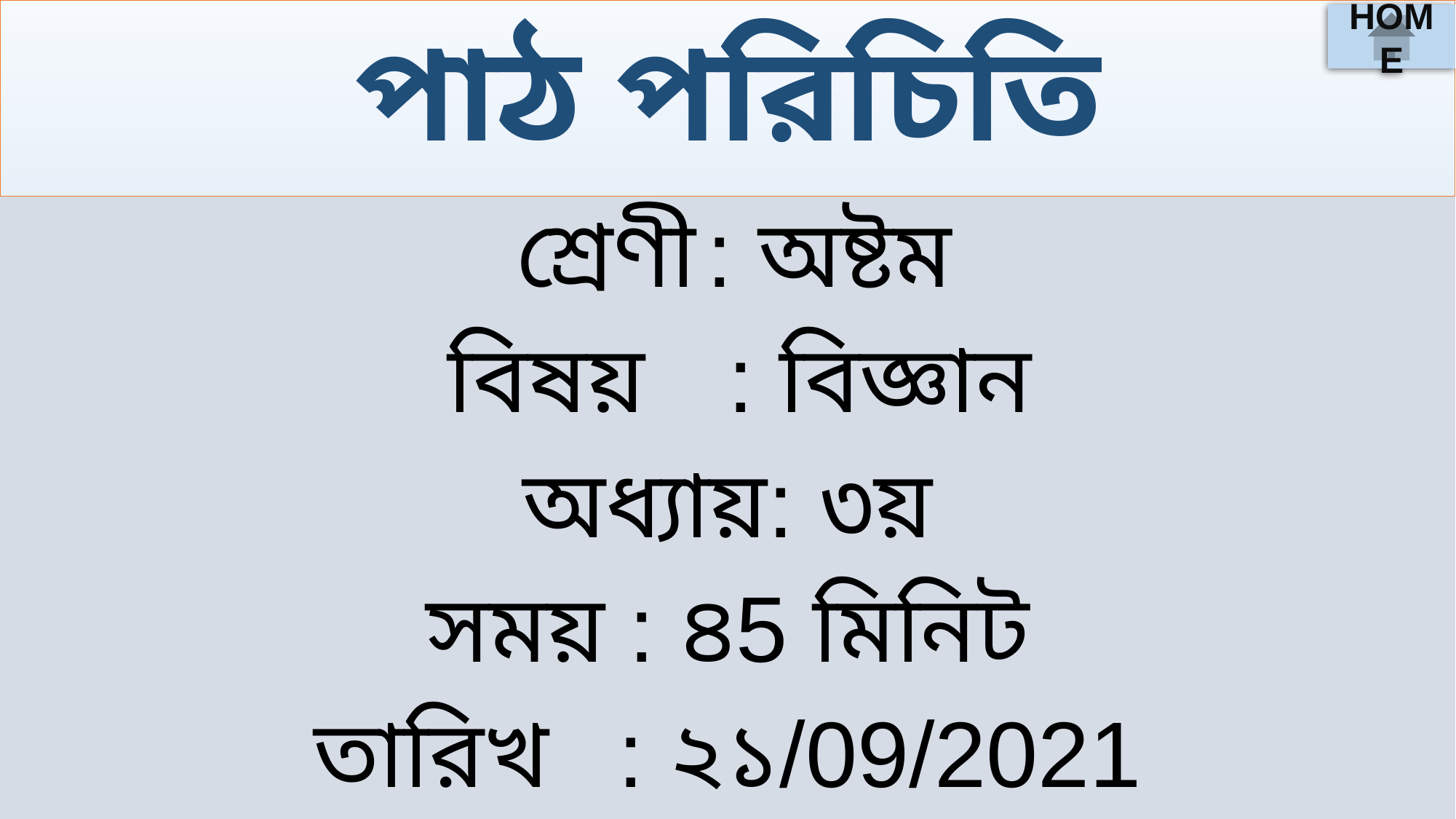

# পাঠ পরিচিতি
HOME
 শ্রেণী	: অষ্টম
 বিষয়	: বিজ্ঞান
 অধ্যায়: ৩য়
সময়	: ৪5 মিনিট
তারিখ	: ২১/09/2021